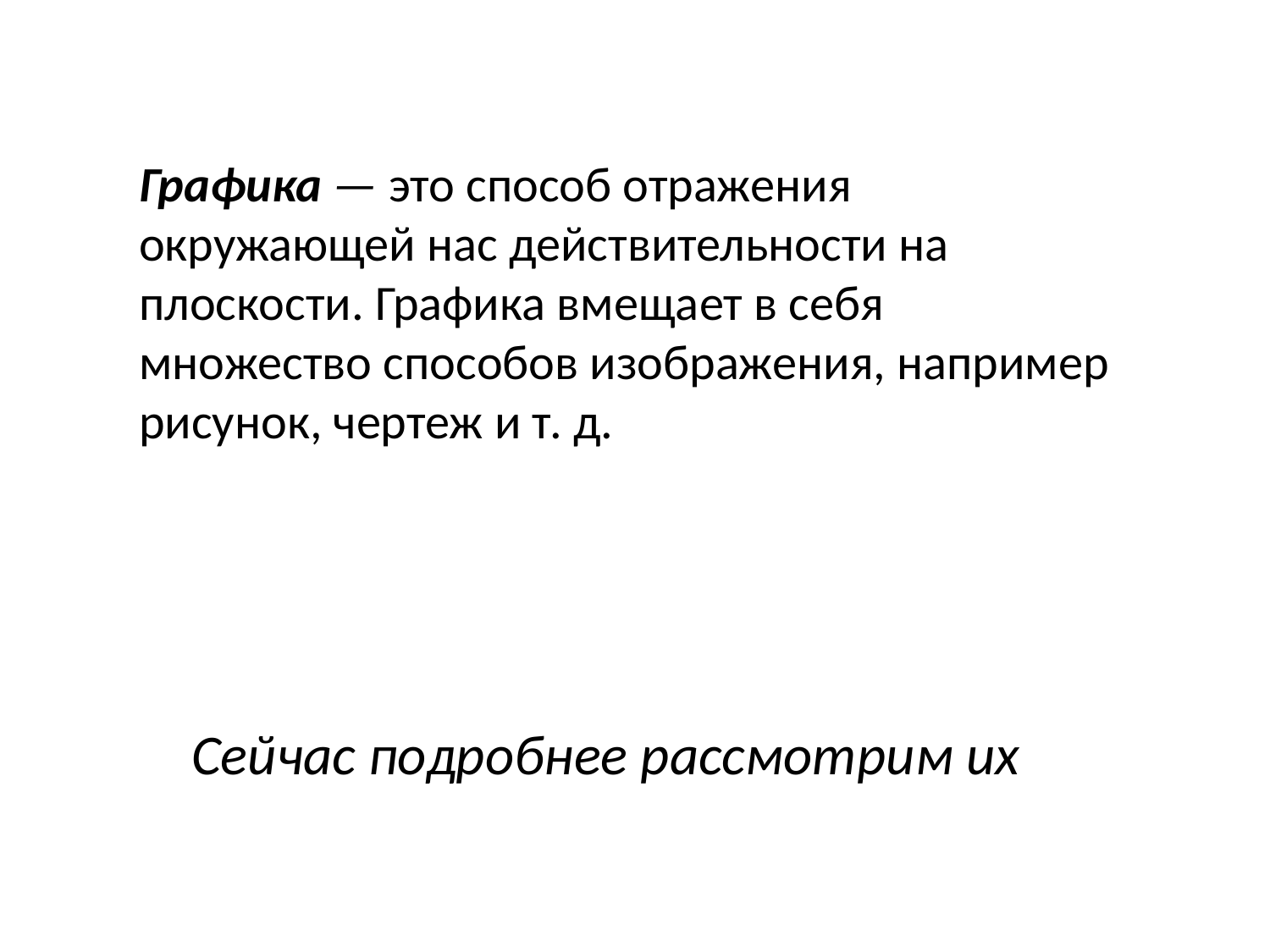

Графика — это способ отражения окружающей нас действительности на плоскости. Графика вмещает в себя множество способов изображения, например рисунок, чертеж и т. д.
Сейчас подробнее рассмотрим их